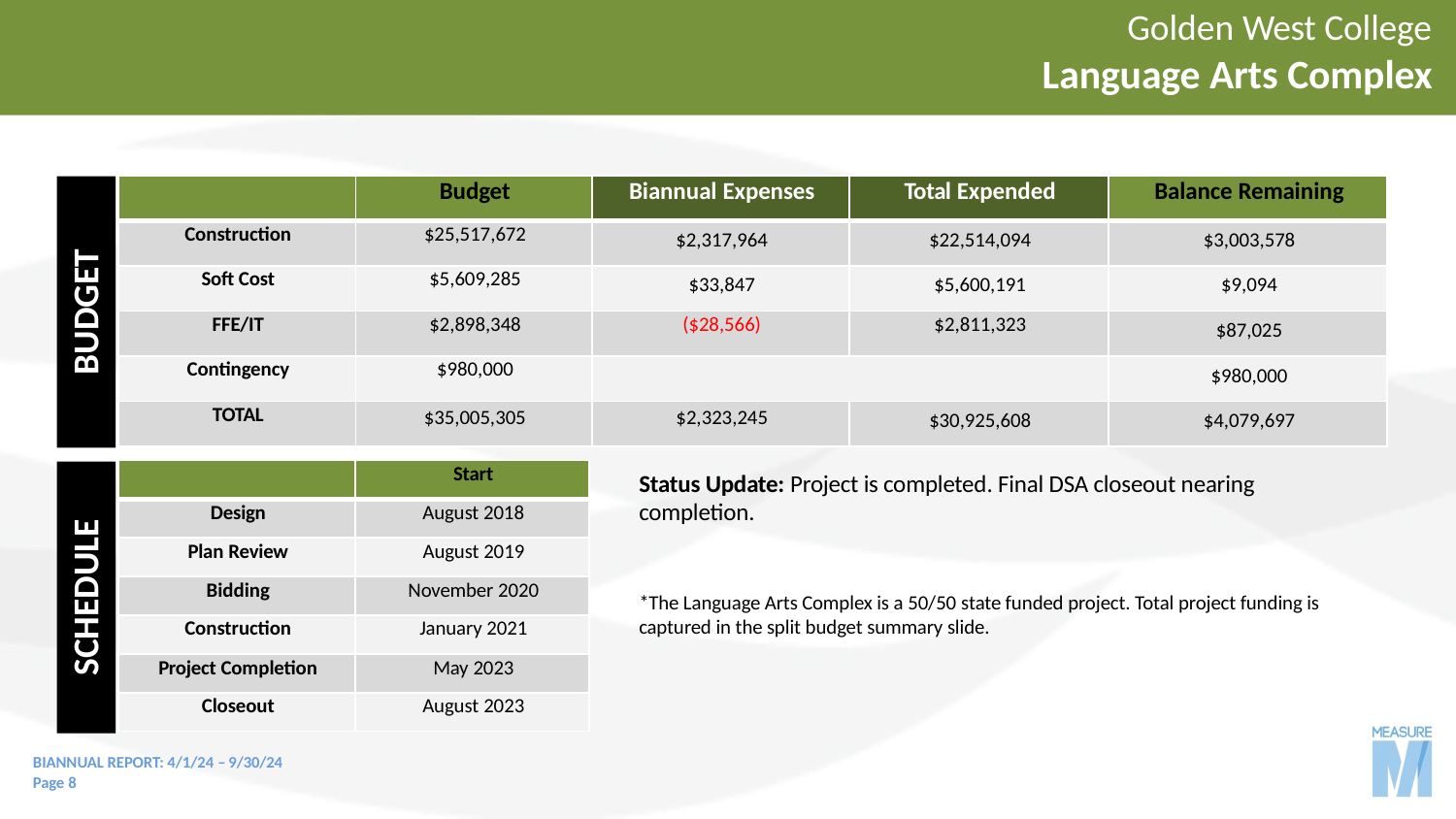

# Golden West College
Language Arts Complex

|  | Budget | Biannual Expenses | Total Expended | Balance Remaining |
| --- | --- | --- | --- | --- |
| Construction | $25,517,672 | $2,317,964 | $22,514,094 | $3,003,578 |
| Soft Cost | $5,609,285 | $33,847 | $5,600,191 | $9,094 |
| FFE/IT | $2,898,348 | ($28,566) | $2,811,323 | $87,025 |
| Contingency | $980,000 |  |  | $980,000 |
| TOTAL | $35,005,305 | $2,323,245 | $30,925,608 | $4,079,697 |

BUDGET
|  | Start |
| --- | --- |
| Design | August 2018 |
| Plan Review | August 2019 |
| Bidding | November 2020 |
| Construction | January 2021 |
| Project Completion | May 2023 |
| Closeout | August 2023 |

Status Update: Project is completed. Final DSA closeout nearing completion.

*The Language Arts Complex is a 50/50 state funded project. Total project funding is  captured in the split budget summary slide.
SCHEDULE

BIANNUAL REPORT: 4/1/24 – 9/30/24
Page 8